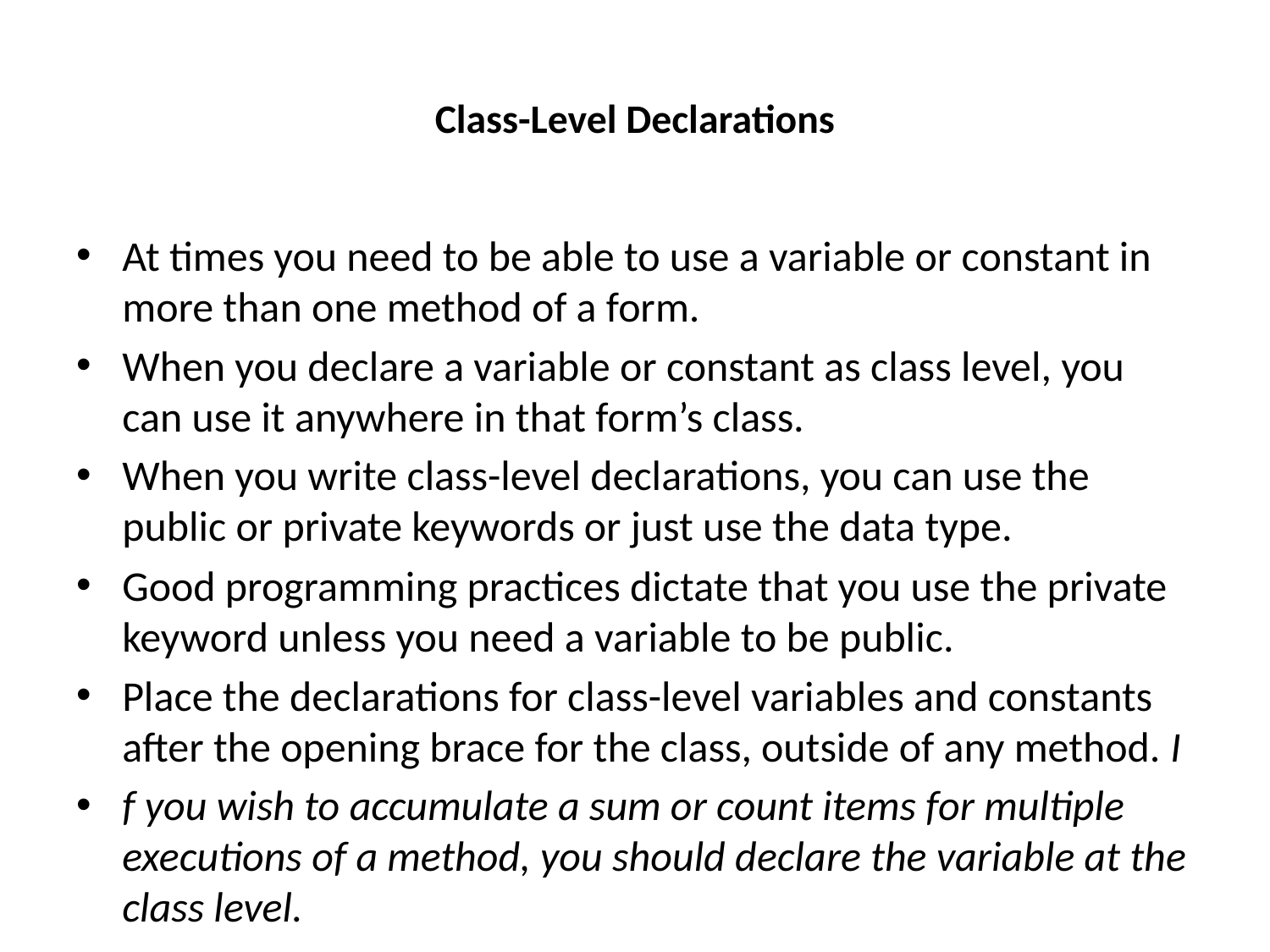

# Class-Level Declarations
At times you need to be able to use a variable or constant in more than one method of a form.
When you declare a variable or constant as class level, you can use it anywhere in that form’s class.
When you write class-level declarations, you can use the public or private keywords or just use the data type.
Good programming practices dictate that you use the private keyword unless you need a variable to be public.
Place the declarations for class-level variables and constants after the opening brace for the class, outside of any method. I
f you wish to accumulate a sum or count items for multiple executions of a method, you should declare the variable at the class level.